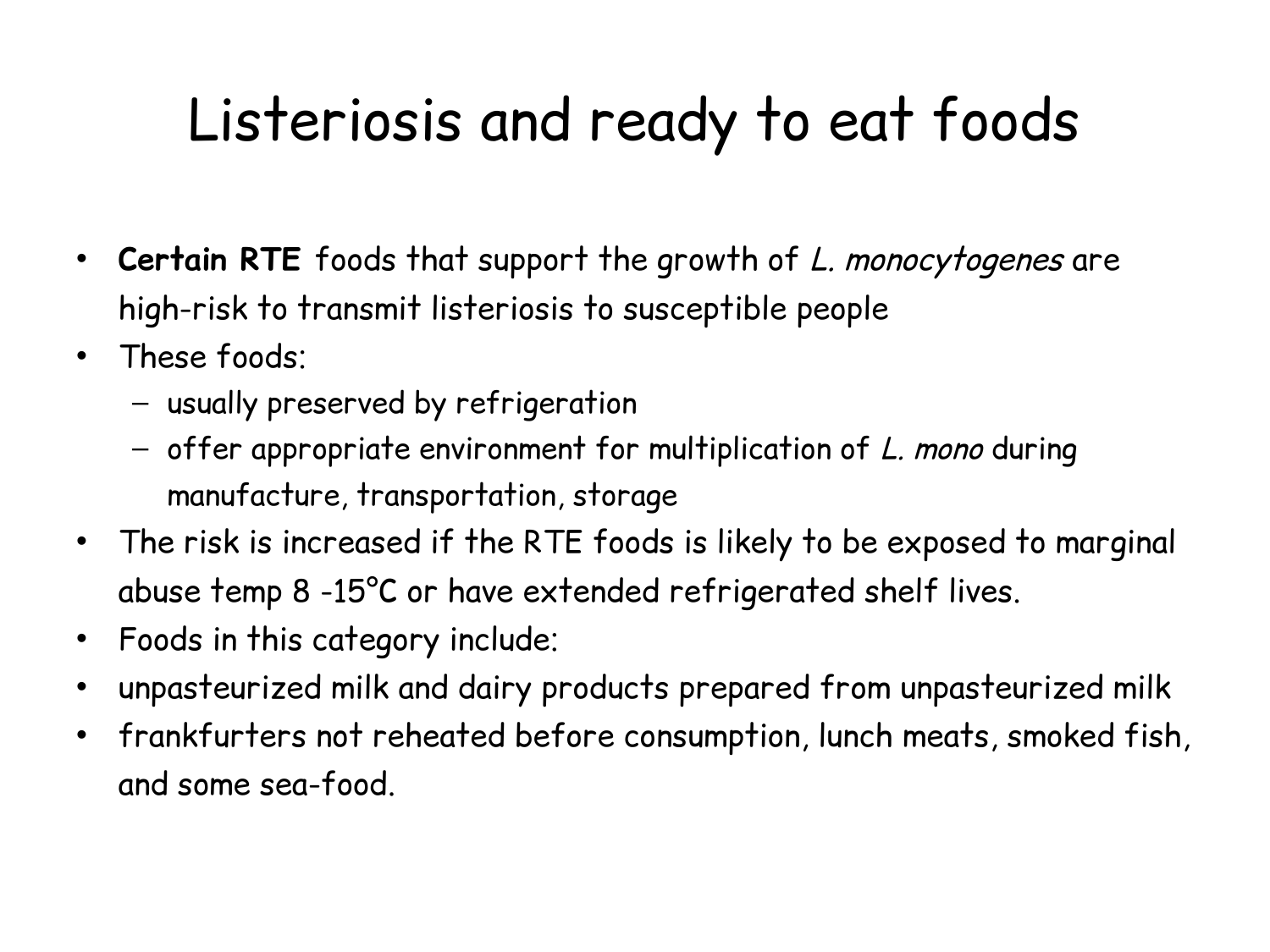

# Listeriosis and ready to eat foods
Certain RTE foods that support the growth of L. monocytogenes are high-risk to transmit listeriosis to susceptible people
These foods:
usually preserved by refrigeration
offer appropriate environment for multiplication of L. mono during manufacture, transportation, storage
The risk is increased if the RTE foods is likely to be exposed to marginal abuse temp 8 -15°C or have extended refrigerated shelf lives.
Foods in this category include:
unpasteurized milk and dairy products prepared from unpasteurized milk
frankfurters not reheated before consumption, lunch meats, smoked fish, and some sea-food.